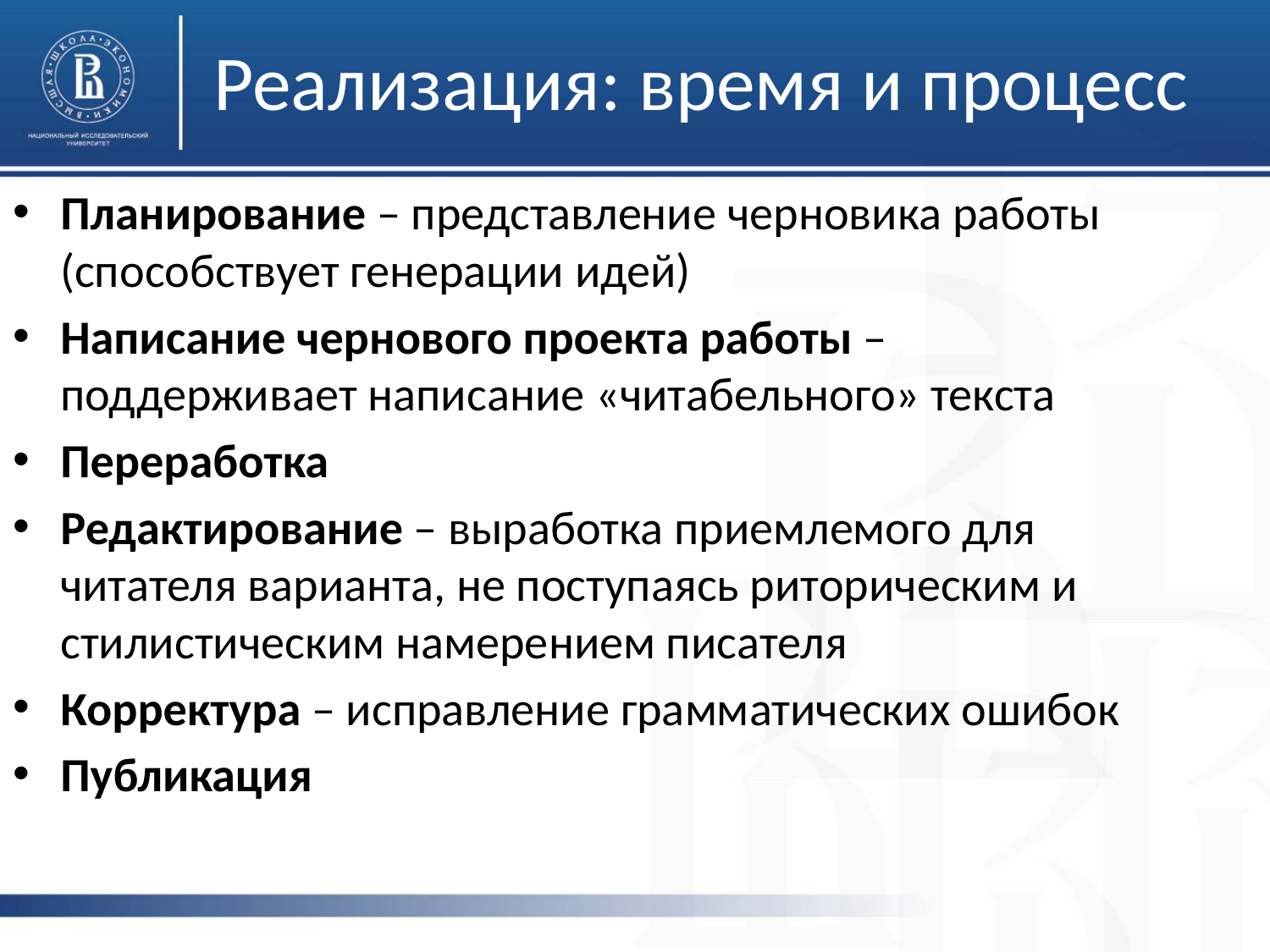

# Реализация: время и процесс
Планирование – представление черновика работы (способствует генерации идей)
Написание чернового проекта работы – поддерживает написание «читабельного» текста
Переработка
Редактирование – выработка приемлемого для читателя варианта, не поступаясь риторическим и стилистическим намерением писателя
Корректура – исправление грамматических ошибок
Публикация